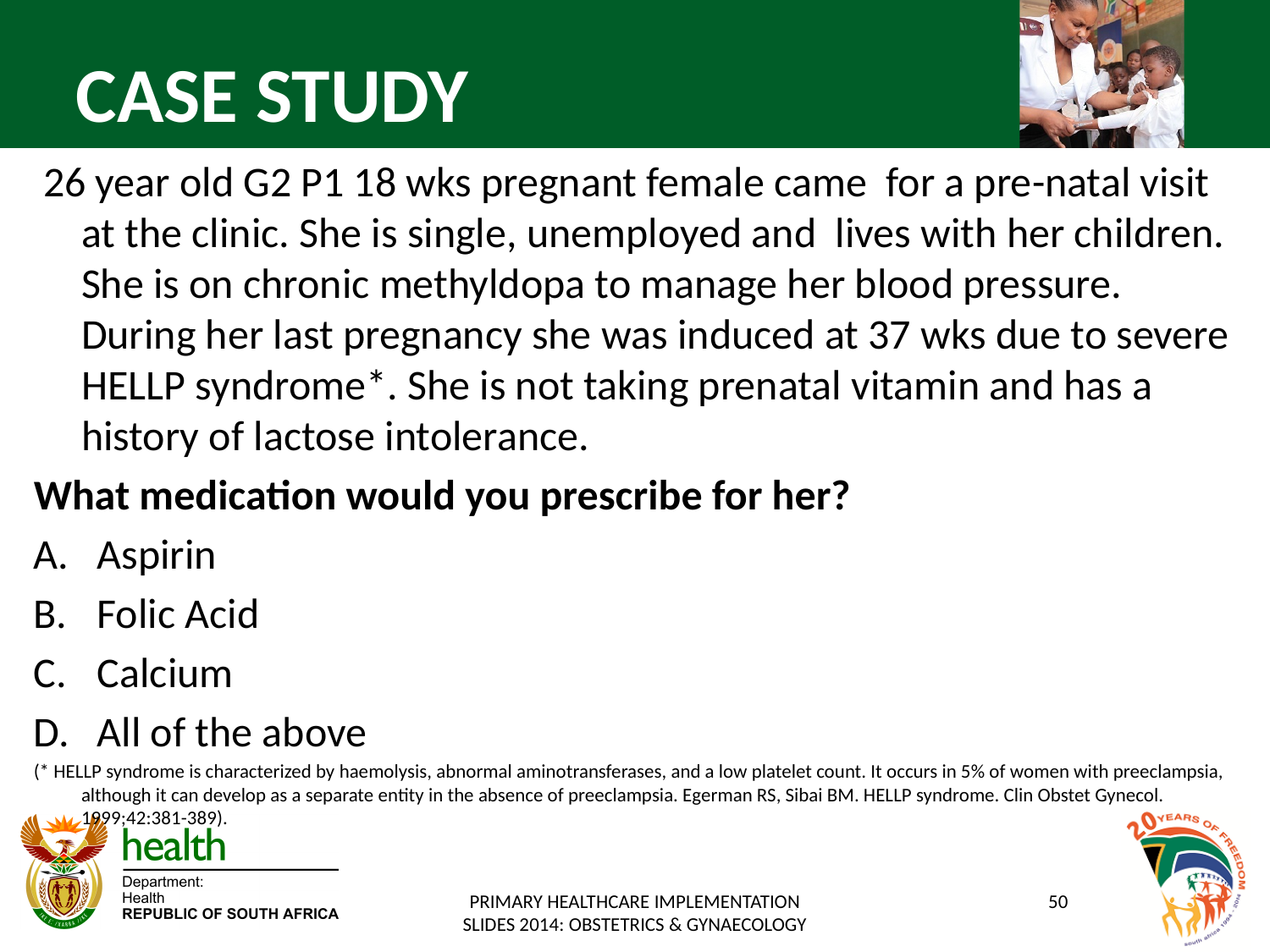

# CASE STUDY
 26 year old G2 P1 18 wks pregnant female came  for a pre-natal visit at the clinic. She is single, unemployed and  lives with her children. She is on chronic methyldopa to manage her blood pressure. During her last pregnancy she was induced at 37 wks due to severe HELLP syndrome*. She is not taking prenatal vitamin and has a history of lactose intolerance.
What medication would you prescribe for her?
Aspirin
Folic Acid
Calcium
All of the above
(* HELLP syndrome is characterized by haemolysis, abnormal aminotransferases, and a low platelet count. It occurs in 5% of women with preeclampsia, although it can develop as a separate entity in the absence of preeclampsia. Egerman RS, Sibai BM. HELLP syndrome. Clin Obstet Gynecol. 1999;42:381-389).

PRIMARY HEALTHCARE IMPLEMENTATION SLIDES 2014: OBSTETRICS & GYNAECOLOGY
50